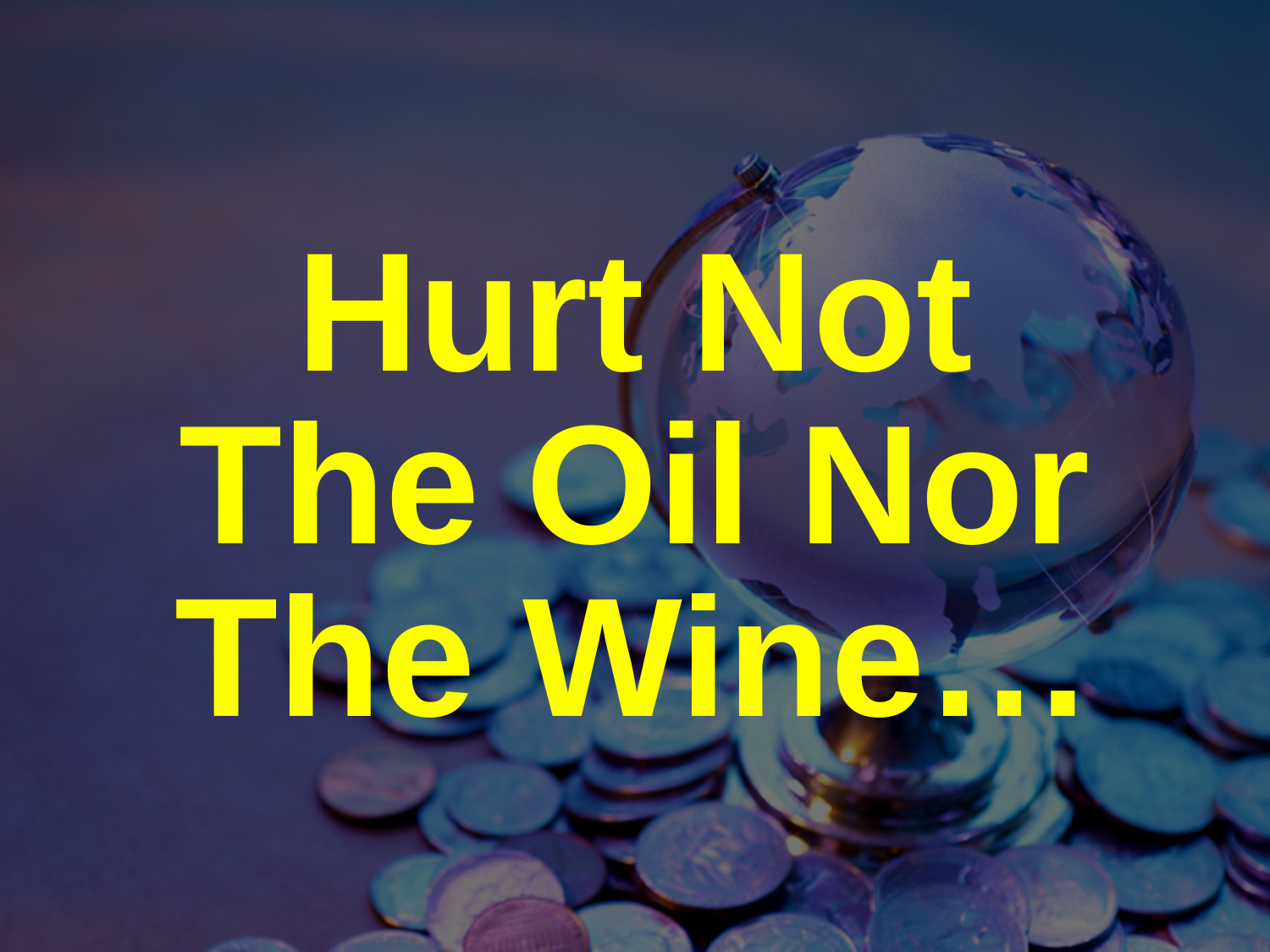

Hurt Not
The Oil Nor The Wine…